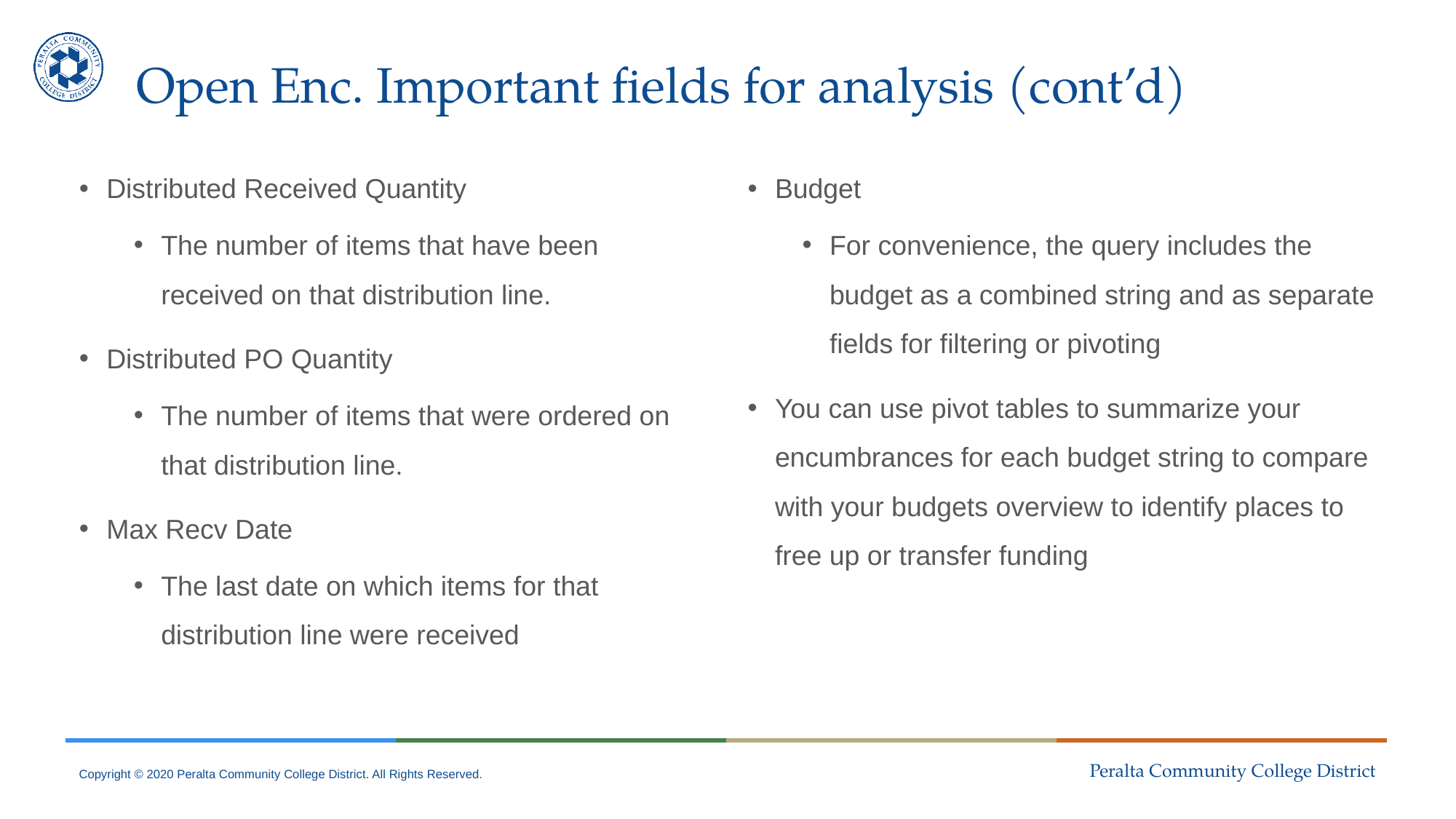

# Open Enc. Important fields for analysis (cont’d)
Distributed Received Quantity
The number of items that have been received on that distribution line.
Distributed PO Quantity
The number of items that were ordered on that distribution line.
Max Recv Date
The last date on which items for that distribution line were received
Budget
For convenience, the query includes the budget as a combined string and as separate fields for filtering or pivoting
You can use pivot tables to summarize your encumbrances for each budget string to compare with your budgets overview to identify places to free up or transfer funding